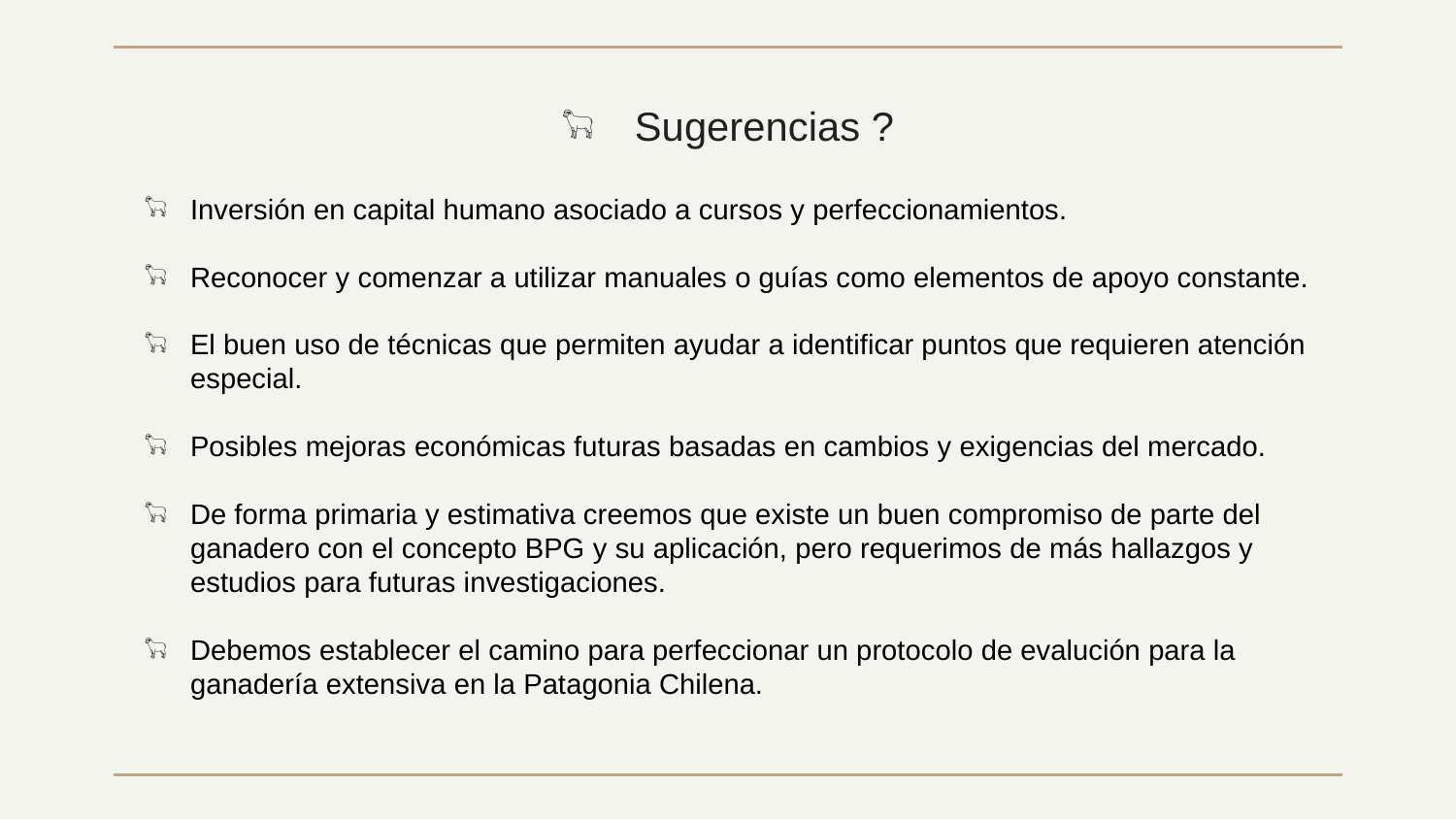

# Sugerencias ?
Inversión en capital humano asociado a cursos y perfeccionamientos.

Reconocer y comenzar a utilizar manuales o guías como elementos de apoyo constante.

El buen uso de técnicas que permiten ayudar a identificar puntos que requieren atención especial.

Posibles mejoras económicas futuras basadas en cambios y exigencias del mercado.

De forma primaria y estimativa creemos que existe un buen compromiso de parte del ganadero con el concepto BPG y su aplicación, pero requerimos de más hallazgos y estudios para futuras investigaciones.

Debemos establecer el camino para perfeccionar un protocolo de evalución para la ganadería extensiva en la Patagonia Chilena.